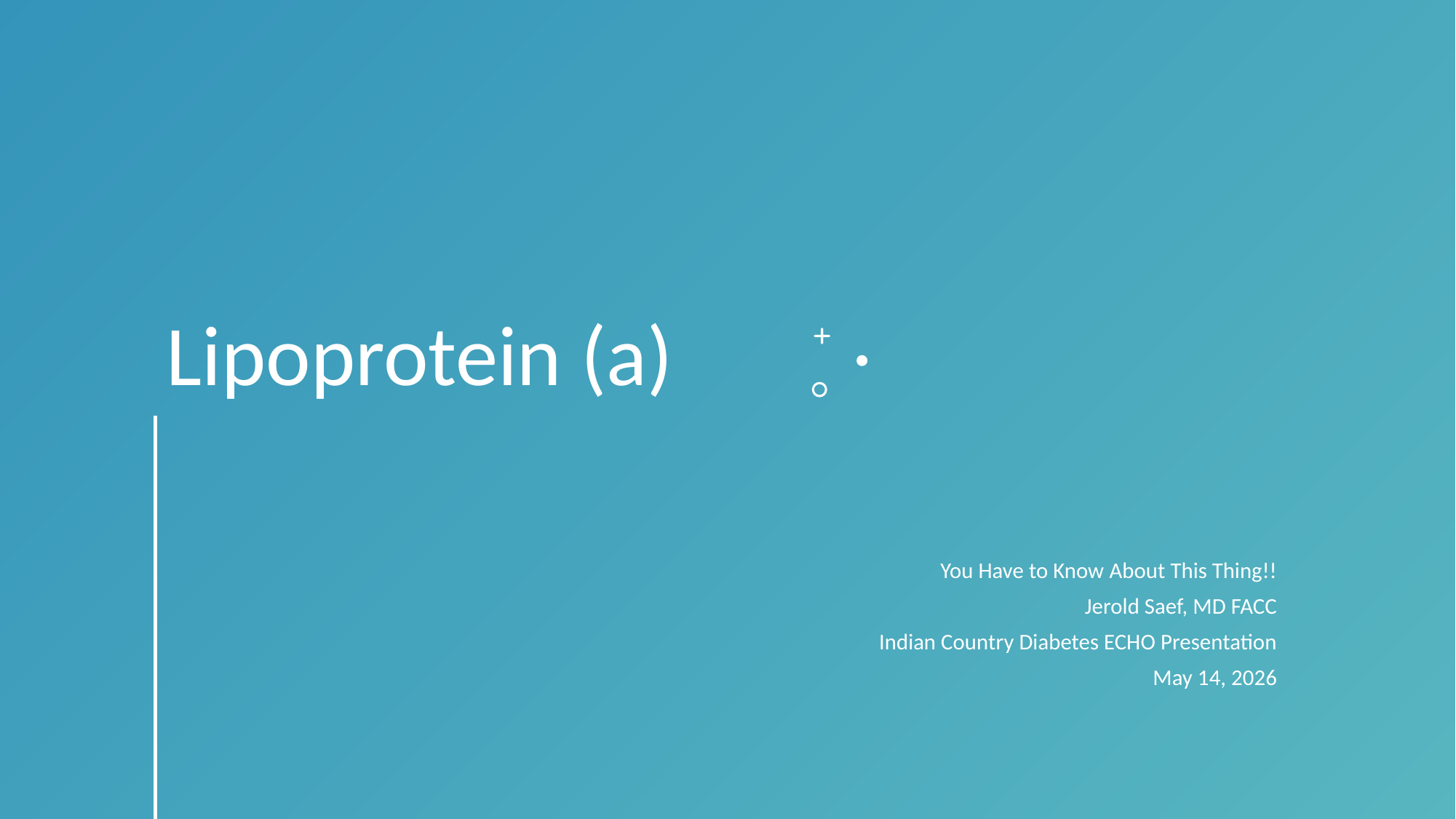

# Lipoprotein (a)

You Have to Know About This Thing!!
Jerold Saef, MD FACC
Indian Country Diabetes ECHO Presentation
May 14, 2026